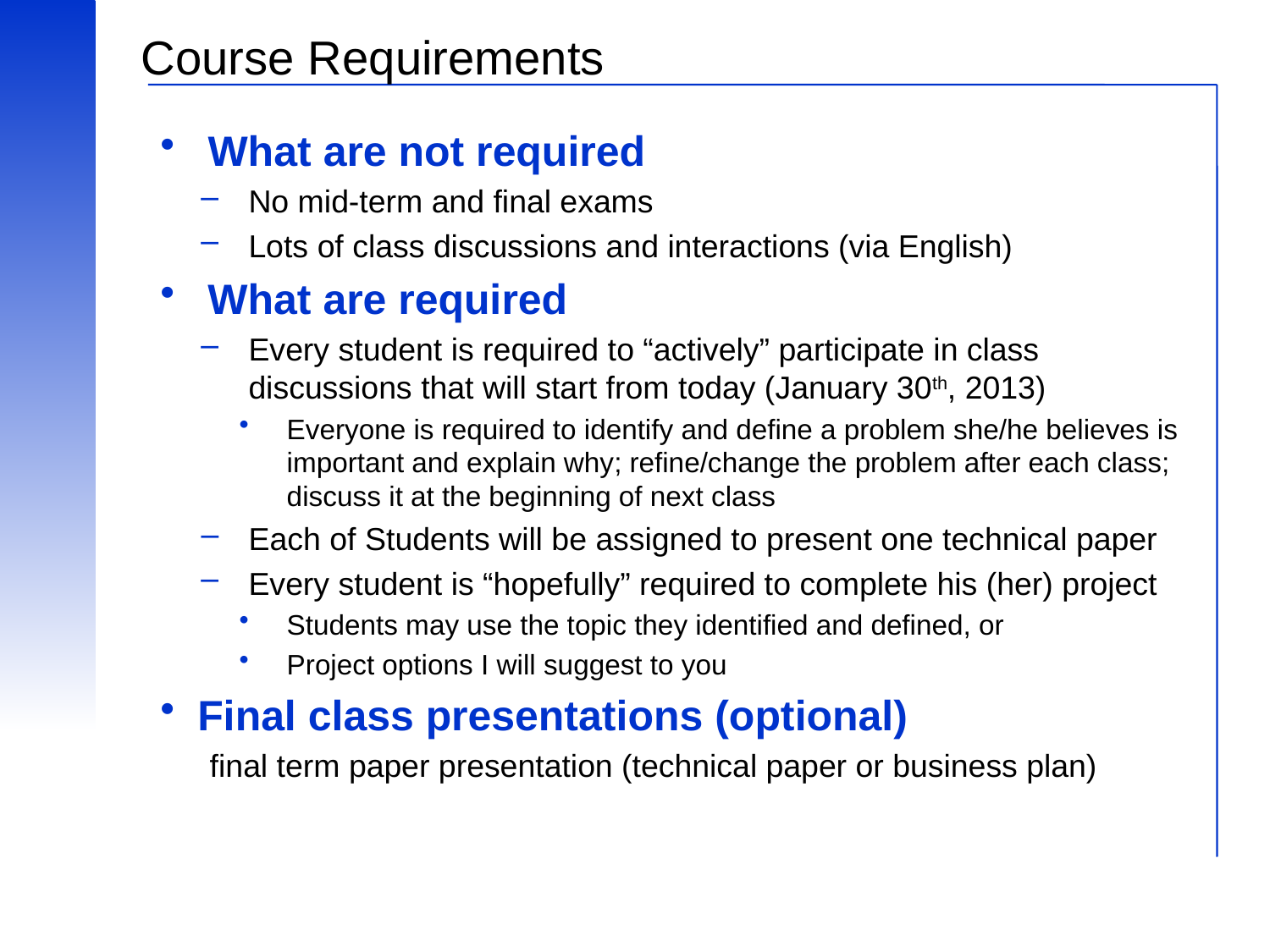

# Course Requirements
What are not required
No mid-term and final exams
Lots of class discussions and interactions (via English)
What are required
Every student is required to “actively” participate in class discussions that will start from today (January 30th, 2013)
Everyone is required to identify and define a problem she/he believes is important and explain why; refine/change the problem after each class; discuss it at the beginning of next class
Each of Students will be assigned to present one technical paper
Every student is “hopefully” required to complete his (her) project
Students may use the topic they identified and defined, or
Project options I will suggest to you
 Final class presentations (optional)
 final term paper presentation (technical paper or business plan)